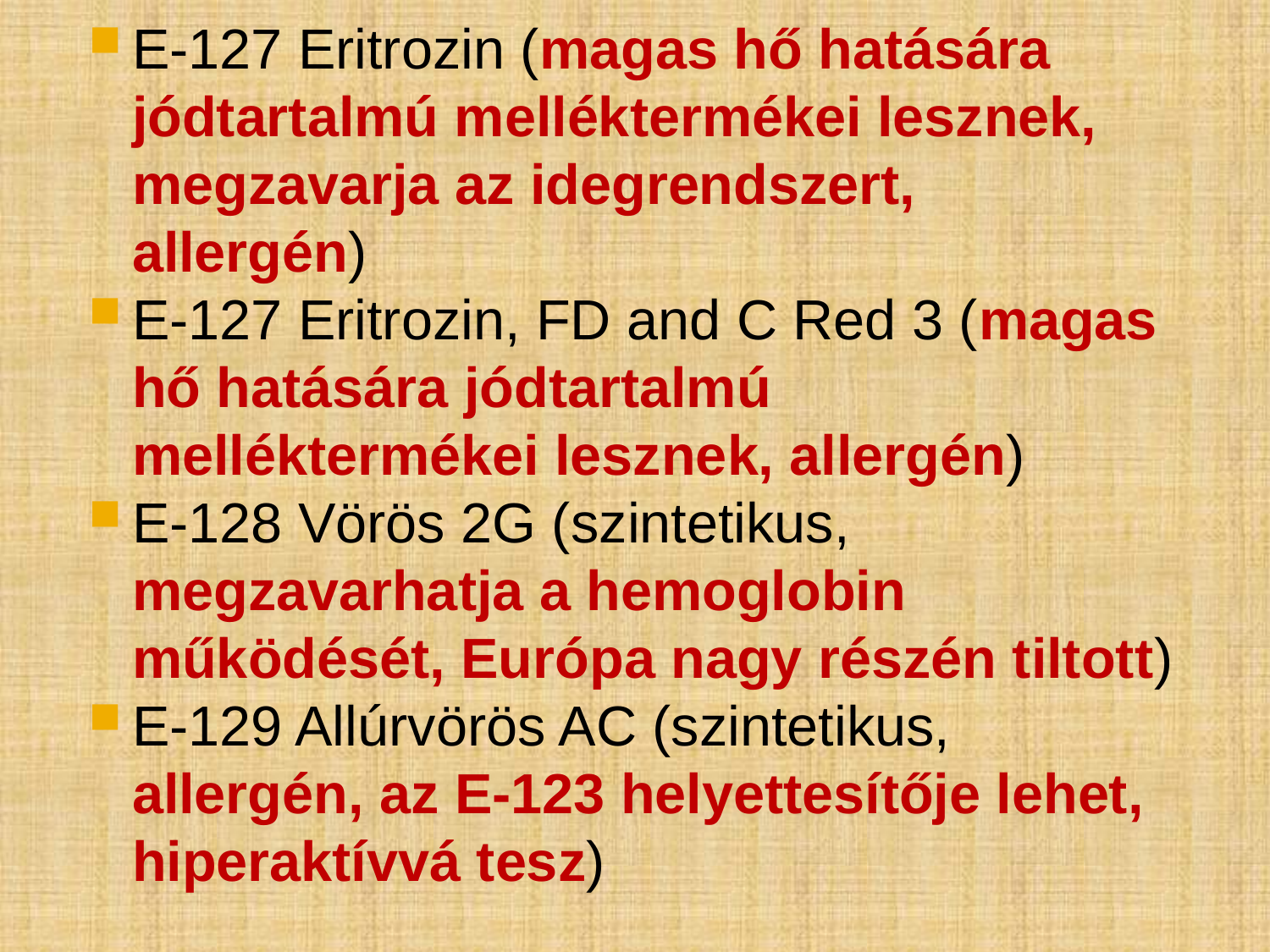

E-127 Eritrozin (magas hő hatására jódtartalmú melléktermékei lesznek, megzavarja az idegrendszert, allergén)
E-127 Eritrozin, FD and C Red 3 (magas hő hatására jódtartalmú melléktermékei lesznek, allergén)
E-128 Vörös 2G (szintetikus, megzavarhatja a hemoglobin működését, Európa nagy részén tiltott)
E-129 Allúrvörös AC (szintetikus, allergén, az E-123 helyettesítője lehet, hiperaktívvá tesz)